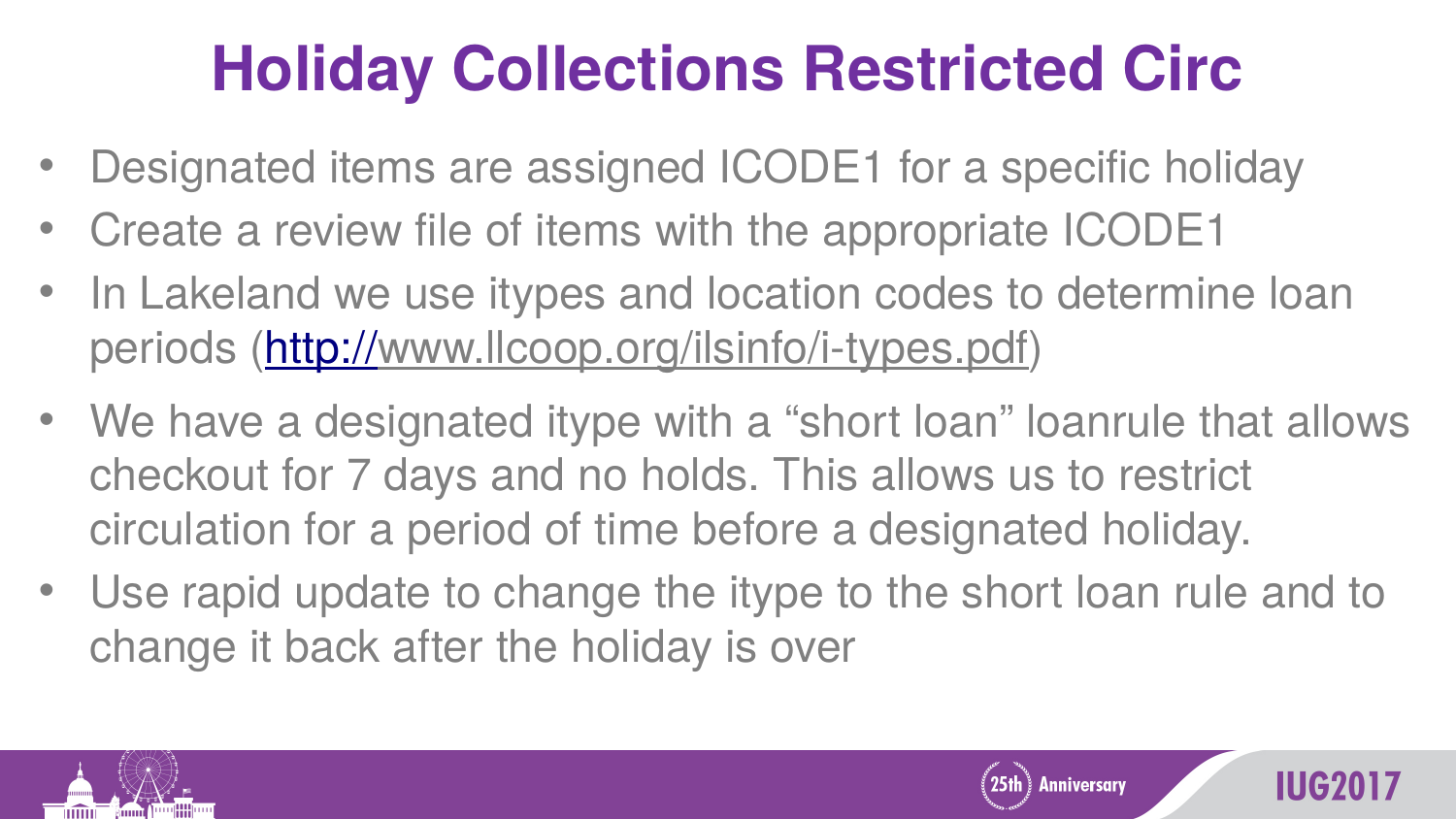

# Holiday Collections Restricted Circ
Designated items are assigned ICODE1 for a specific holiday
Create a review file of items with the appropriate ICODE1
In Lakeland we use itypes and location codes to determine loan periods (http://www.llcoop.org/ilsinfo/i-types.pdf)
We have a designated itype with a “short loan” loanrule that allows checkout for 7 days and no holds. This allows us to restrict circulation for a period of time before a designated holiday.
Use rapid update to change the itype to the short loan rule and to change it back after the holiday is over